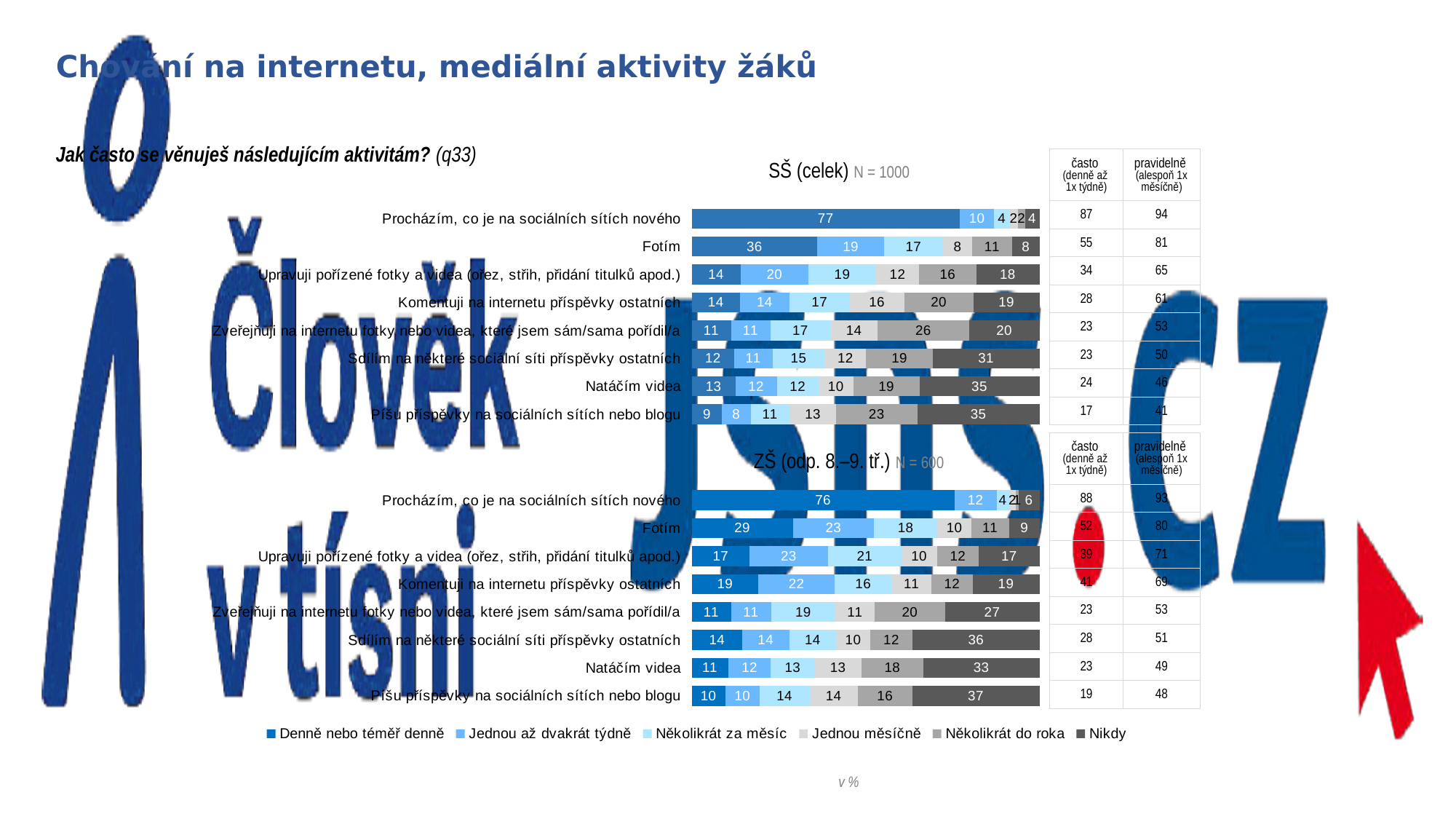

# Chování na internetu, mediální aktivity žáků
Jak často se věnuješ následujícím aktivitám? (q33)
| často (denně až 1x týdně) | pravidelně (alespoň 1x měsíčně) |
| --- | --- |
| 87 | 94 |
| 55 | 81 |
| 34 | 65 |
| 28 | 61 |
| 23 | 53 |
| 23 | 50 |
| 24 | 46 |
| 17 | 41 |

### Chart

| Category | Denně nebo téměř denně | Jednou až dvakrát týdně | Několikrát za měsíc | Jednou měsíčně | Několikrát do roka | Nikdy |
|---|---|---|---|---|---|---|
| Procházím, co je na sociálních sítích nového | 77.08064079853 | 9.912207142586 | 4.329875915622 | 2.450545182568 | 2.069889170973 | 4.156841789722 |
| Fotím | 36.04974615293 | 19.28254437509 | 16.87658359415 | 8.463228644967 | 11.49892069225 | 7.828976540623 |
| Upravuji pořízené fotky a videa (ořez, střih, přidání titulků apod.) | 13.99815294481 | 19.55383854911 | 19.44061983117 | 12.4290199269 | 16.35888077776 | 18.21948797024 |
| Komentuji na internetu příspěvky ostatních | 13.83030244124 | 14.2495859484 | 17.29464880175 | 15.71073685215 | 19.90291247274 | 19.01181348373 |
| Zveřejňuji na internetu fotky nebo videa, které jsem sám/sama pořídil/a | 11.2802887211 | 11.3082030732 | 17.30947005259 | 13.53862229212 | 26.3217773404 | 20.24163852059 |
| Sdílím na některé sociální síti příspěvky ostatních | 12.21626008869 | 11.04174507499 | 14.92557117407 | 11.98344027342 | 19.17401749096 | 30.65896589786 |
| Natáčím videa | 12.52816505632 | 11.96373521608 | 11.92782305929 | 10.04554826677 | 18.9951833546 | 34.53954504694 |
| Píšu příspěvky na sociálních sítích nebo blogu | 8.624272044445 | 8.290598252094 | 11.28123001335 | 13.22408135836 | 23.4624578905 | 35.11736044125 |
SŠ (celek) N = 1000
| často (denně až 1x týdně) | pravidelně (alespoň 1x měsíčně) |
| --- | --- |
| 88 | 93 |
| 52 | 80 |
| 39 | 71 |
| 41 | 69 |
| 23 | 53 |
| 28 | 51 |
| 23 | 49 |
| 19 | 48 |
ZŠ (odp. 8.–9. tř.) N = 600

### Chart

| Category | Denně nebo téměř denně | Jednou až dvakrát týdně | Několikrát za měsíc | Jednou měsíčně | Několikrát do roka | Nikdy |
|---|---|---|---|---|---|---|
| Procházím, co je na sociálních sítích nového | 75.54356292779 | 12.12501049717 | 3.569589742818 | 1.975381509519 | 0.7223705291513 | 6.06408479355 |
| Fotím | 29.08544406299 | 23.29633914506 | 18.23919983643 | 9.814158785966 | 10.84024533759 | 8.724612831973 |
| Upravuji pořízené fotky a videa (ořez, střih, přidání titulků apod.) | 16.60610349688 | 22.53834796873 | 21.1239585234 | 10.25209596247 | 12.0430051852 | 17.43648886332 |
| Komentuji na internetu příspěvky ostatních | 19.11409083825 | 21.97994814367 | 16.40075534035 | 11.43956972414 | 11.79860822866 | 19.26702772494 |
| Zveřejňuji na internetu fotky nebo videa, které jsem sám/sama pořídil/a | 11.30633689254 | 11.48817393532 | 18.50513350193 | 11.35223830664 | 20.15175057443 | 27.19636678913 |
| Sdílím na některé sociální síti příspěvky ostatních | 14.46899207394 | 13.54267754043 | 13.50855295806 | 9.77057502007 | 12.24953444977 | 36.45966795773 |
| Natáčím videa | 10.50684889011 | 12.22142629082 | 12.58064194308 | 13.45311941189 | 17.87759184078 | 33.36037162332 |
| Píšu příspěvky na sociálních sítích nebo blogu | 9.656503036437 | 9.841891388513 | 14.35028457647 | 13.84494219099 | 15.70483617513 | 36.60154263246 |
v %